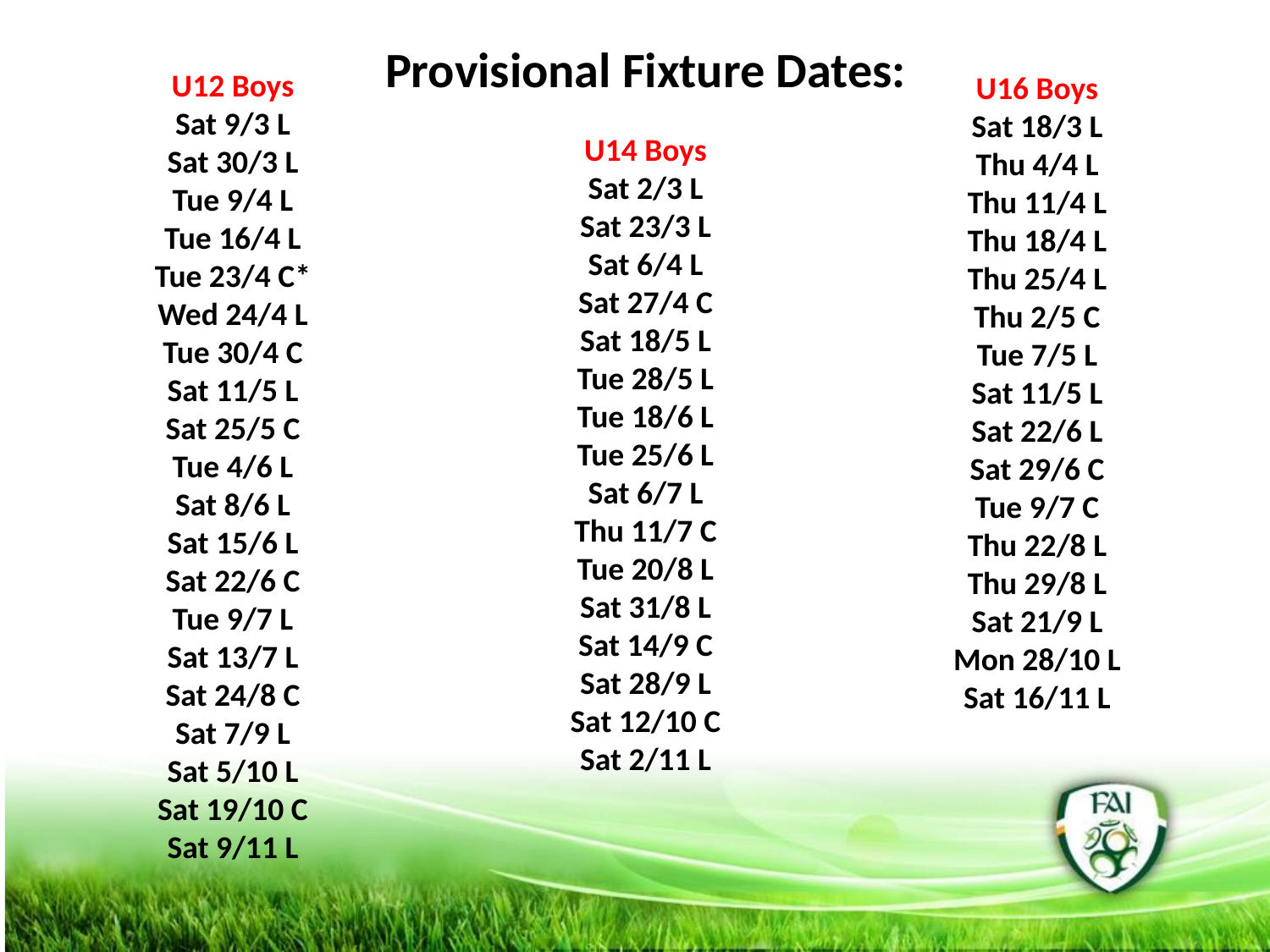

Provisional Fixture Dates:
U12 Boys
Sat 9/3 L
Sat 30/3 L
Tue 9/4 L
Tue 16/4 L
Tue 23/4 C*
Wed 24/4 L
Tue 30/4 C
Sat 11/5 L
Sat 25/5 C
Tue 4/6 L
Sat 8/6 L
Sat 15/6 L
Sat 22/6 C
Tue 9/7 L
Sat 13/7 L
Sat 24/8 C
Sat 7/9 L
Sat 5/10 L
Sat 19/10 C
Sat 9/11 L

U16 Boys
Sat 18/3 L
Thu 4/4 L
Thu 11/4 L
Thu 18/4 L
Thu 25/4 L
Thu 2/5 C
Tue 7/5 L
Sat 11/5 L
Sat 22/6 L
Sat 29/6 C
Tue 9/7 C
Thu 22/8 L
Thu 29/8 L
Sat 21/9 L
Mon 28/10 L
Sat 16/11 L

U14 Boys
Sat 2/3 L
Sat 23/3 L
Sat 6/4 L
Sat 27/4 C
Sat 18/5 L
Tue 28/5 L
Tue 18/6 L
Tue 25/6 L
Sat 6/7 L
Thu 11/7 C
Tue 20/8 L
Sat 31/8 L
Sat 14/9 C
Sat 28/9 L
Sat 12/10 C
Sat 2/11 L